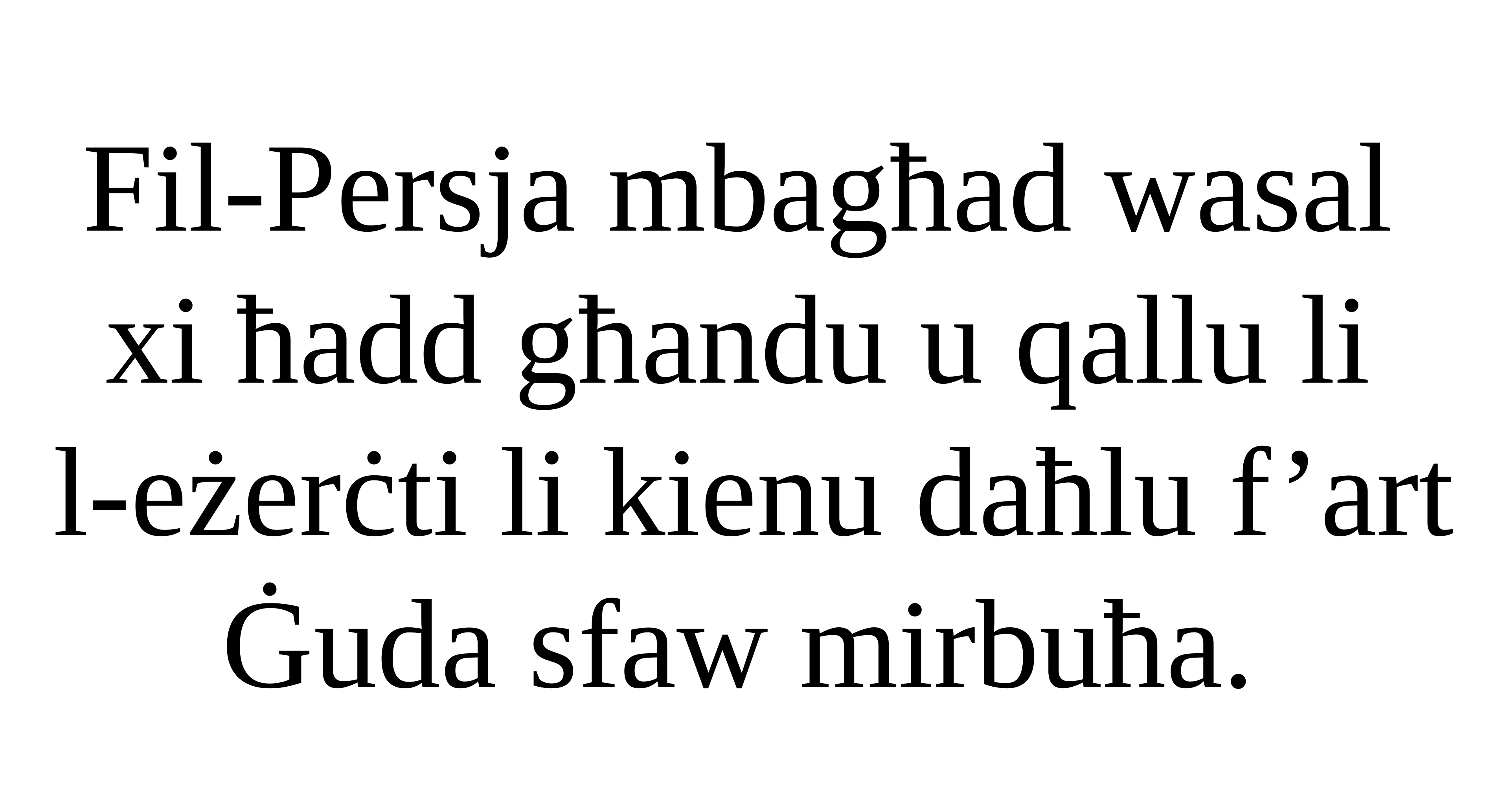

Fil-Persja mbagħad wasal
xi ħadd għandu u qallu li
l-eżerċti li kienu daħlu f’art
Ġuda sfaw mirbuħa.